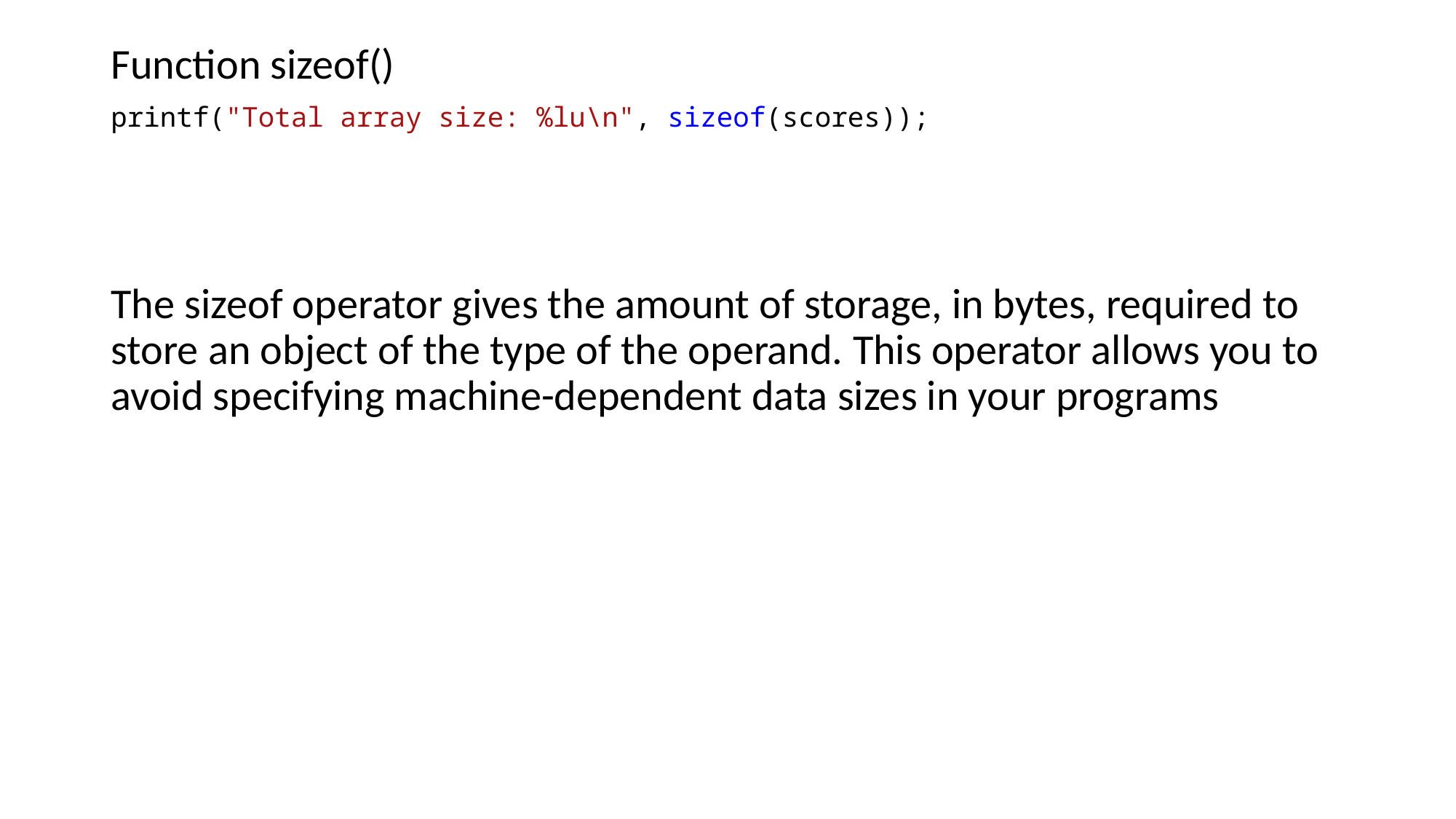

Function sizeof()
printf("Total array size: %lu\n", sizeof(scores));

The sizeof operator gives the amount of storage, in bytes, required to store an object of the type of the operand. This operator allows you to avoid specifying machine-dependent data sizes in your programs